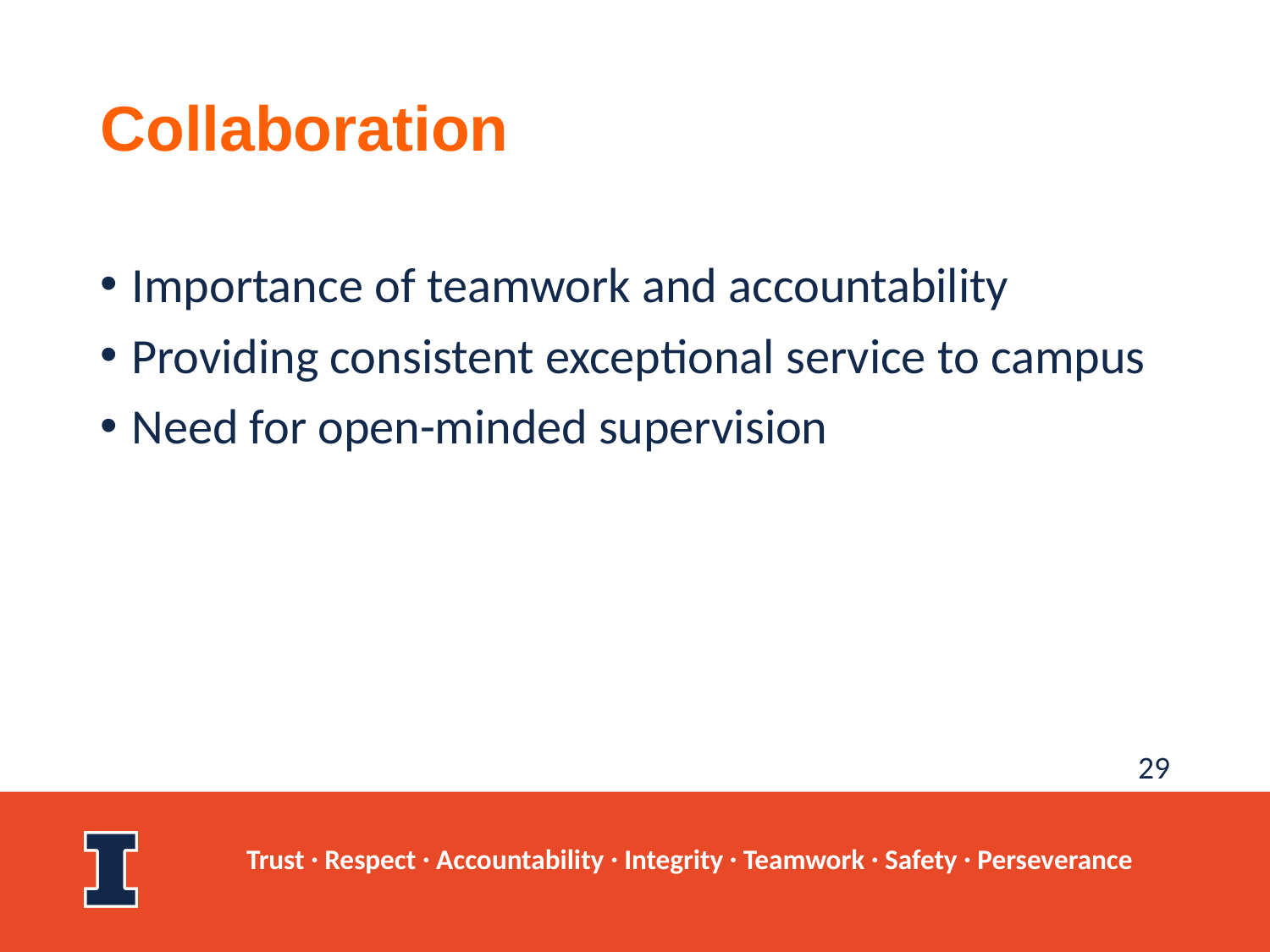

# Collaboration

Importance of teamwork and accountability
Providing consistent exceptional service to campus
Need for open-minded supervision
29